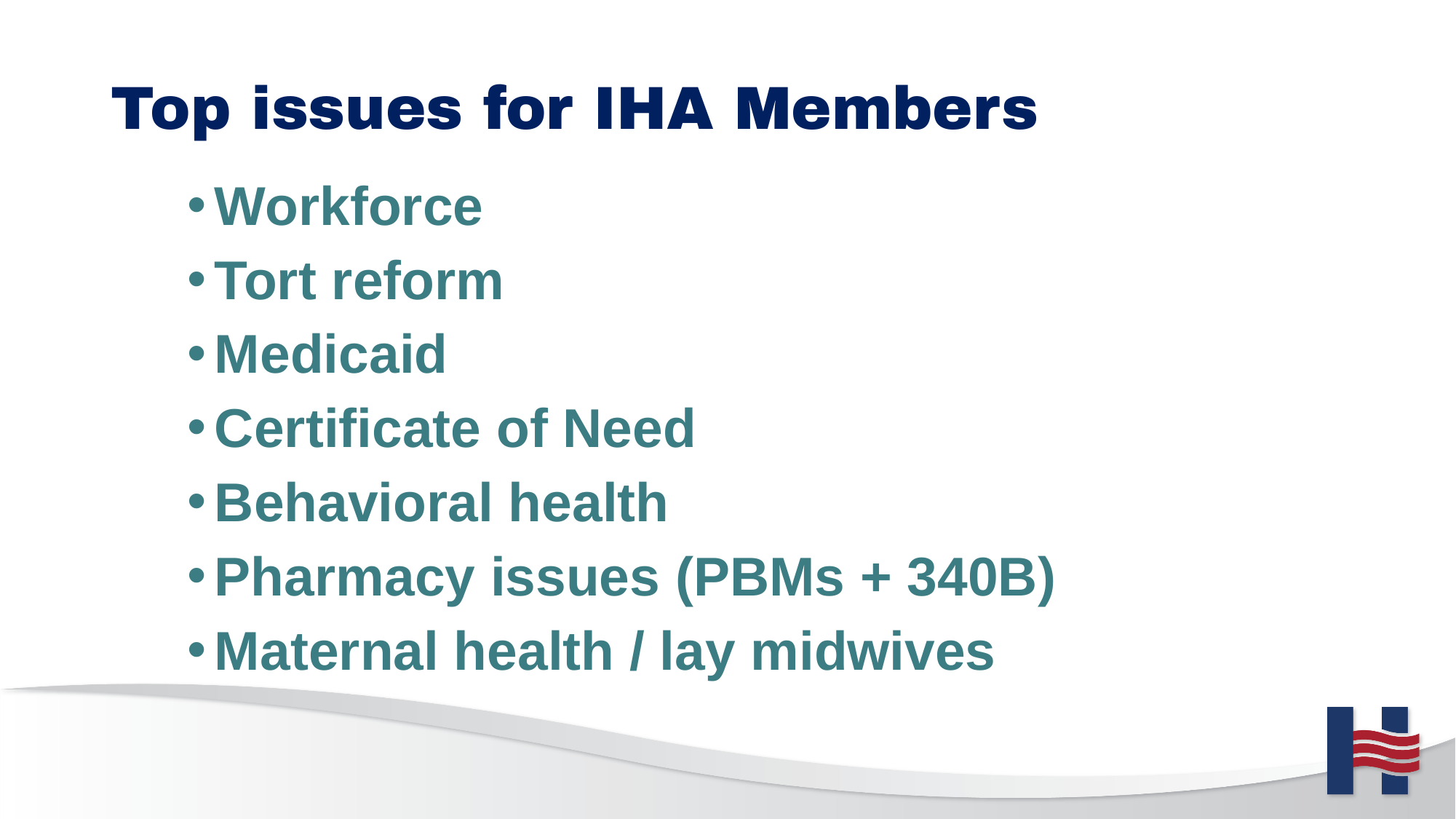

# Top issues for IHA Members
Workforce
Tort reform
Medicaid
Certificate of Need
Behavioral health
Pharmacy issues (PBMs + 340B)
Maternal health / lay midwives